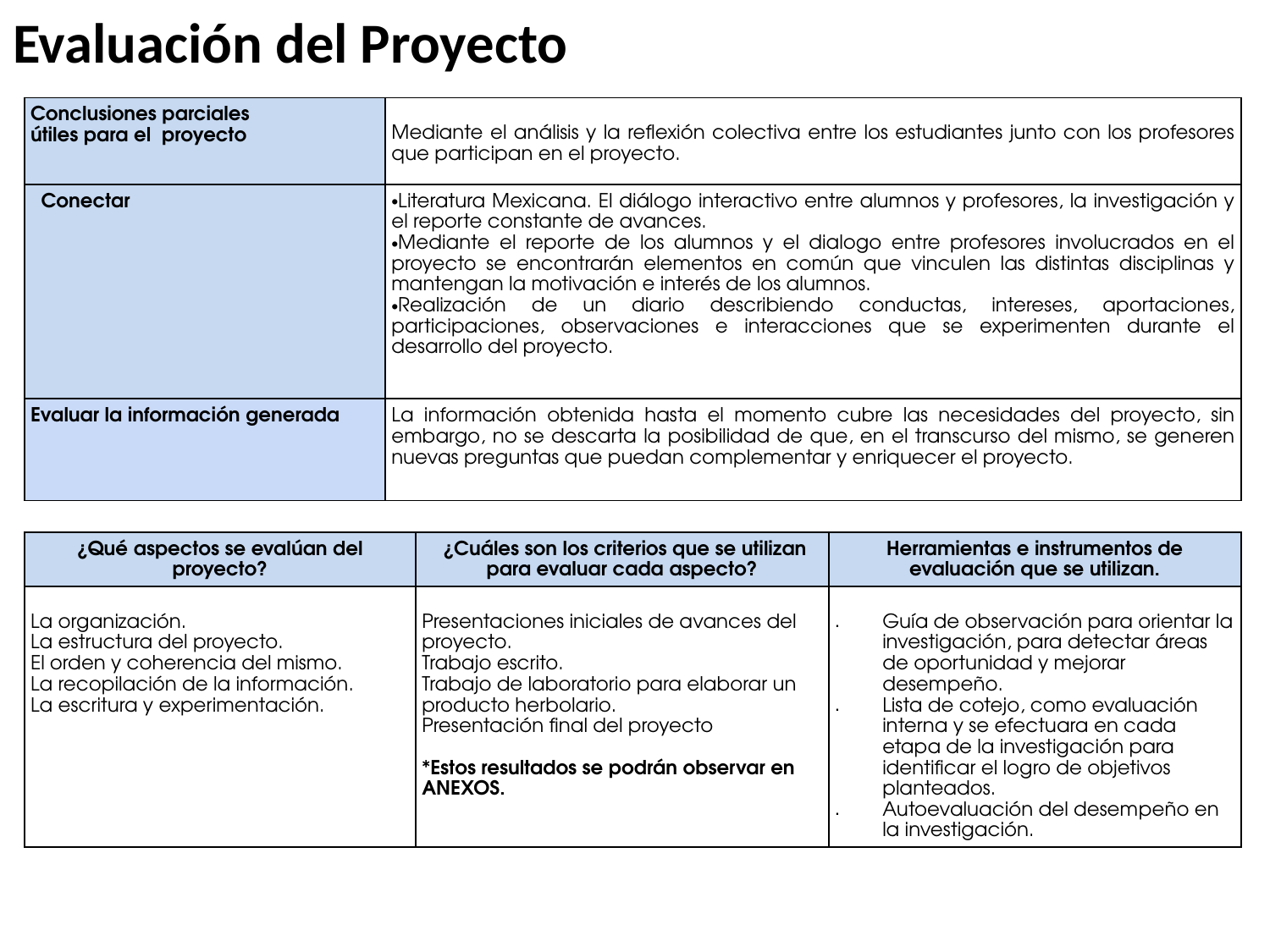

Evaluación del Proyecto
| Conclusiones parciales útiles para el proyecto | Mediante el análisis y la reflexión colectiva entre los estudiantes junto con los profesores que participan en el proyecto. |
| --- | --- |
| Conectar | Literatura Mexicana. El diálogo interactivo entre alumnos y profesores, la investigación y el reporte constante de avances. Mediante el reporte de los alumnos y el dialogo entre profesores involucrados en el proyecto se encontrarán elementos en común que vinculen las distintas disciplinas y mantengan la motivación e interés de los alumnos. Realización de un diario describiendo conductas, intereses, aportaciones, participaciones, observaciones e interacciones que se experimenten durante el desarrollo del proyecto. |
| Evaluar la información generada | La información obtenida hasta el momento cubre las necesidades del proyecto, sin embargo, no se descarta la posibilidad de que, en el transcurso del mismo, se generen nuevas preguntas que puedan complementar y enriquecer el proyecto. |
| ¿Qué aspectos se evalúan del proyecto? | ¿Cuáles son los criterios que se utilizan para evaluar cada aspecto? | Herramientas e instrumentos de evaluación que se utilizan. |
| --- | --- | --- |
| La organización. La estructura del proyecto. El orden y coherencia del mismo. La recopilación de la información. La escritura y experimentación. | Presentaciones iniciales de avances del proyecto. Trabajo escrito. Trabajo de laboratorio para elaborar un producto herbolario. Presentación final del proyecto \*Estos resultados se podrán observar en ANEXOS. | Guía de observación para orientar la investigación, para detectar áreas de oportunidad y mejorar desempeño. Lista de cotejo, como evaluación interna y se efectuara en cada etapa de la investigación para identificar el logro de objetivos planteados. Autoevaluación del desempeño en la investigación. |